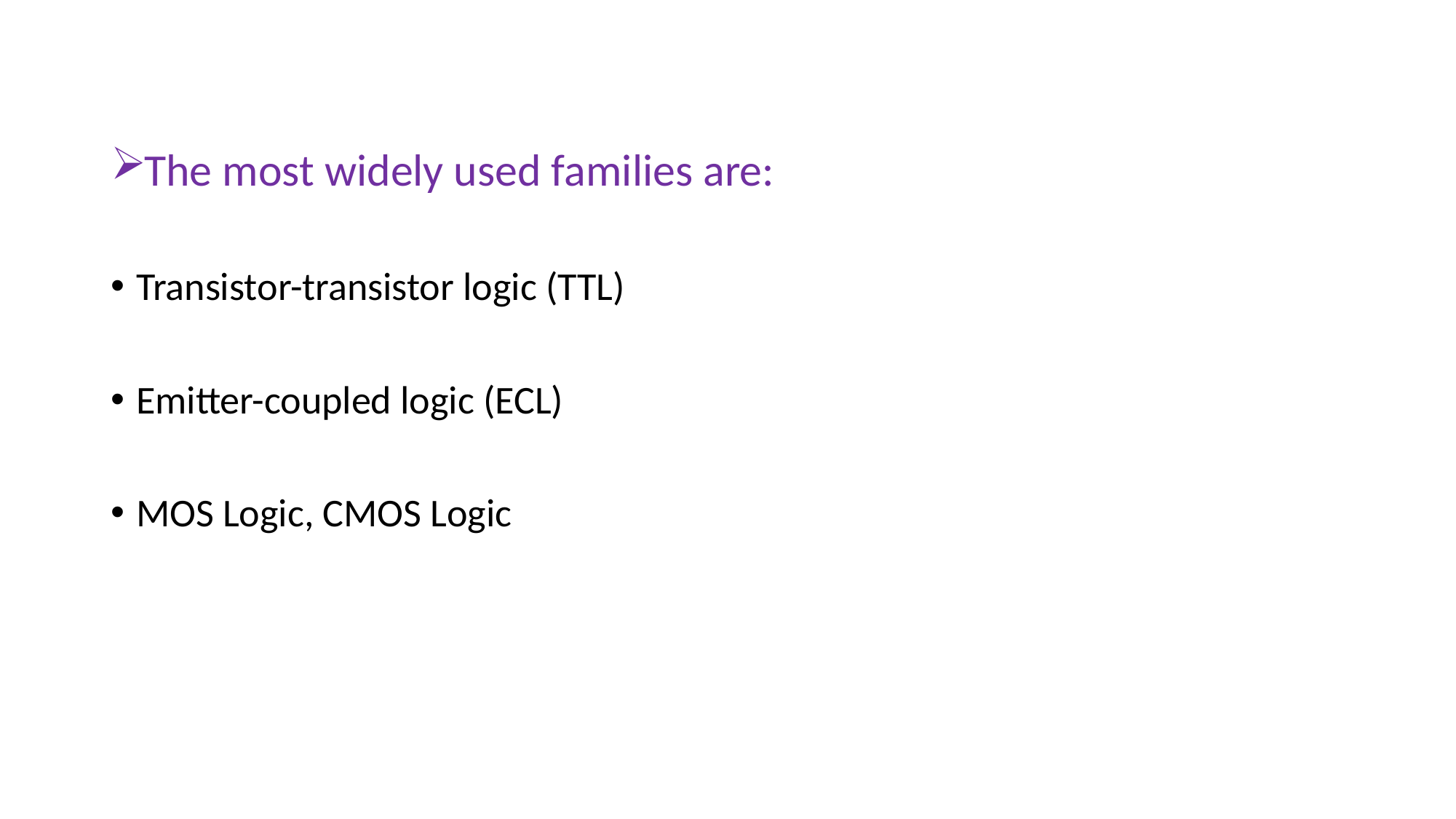

The most widely used families are:

Transistor-transistor logic (TTL)

Emitter-coupled logic (ECL)

MOS Logic, CMOS Logic